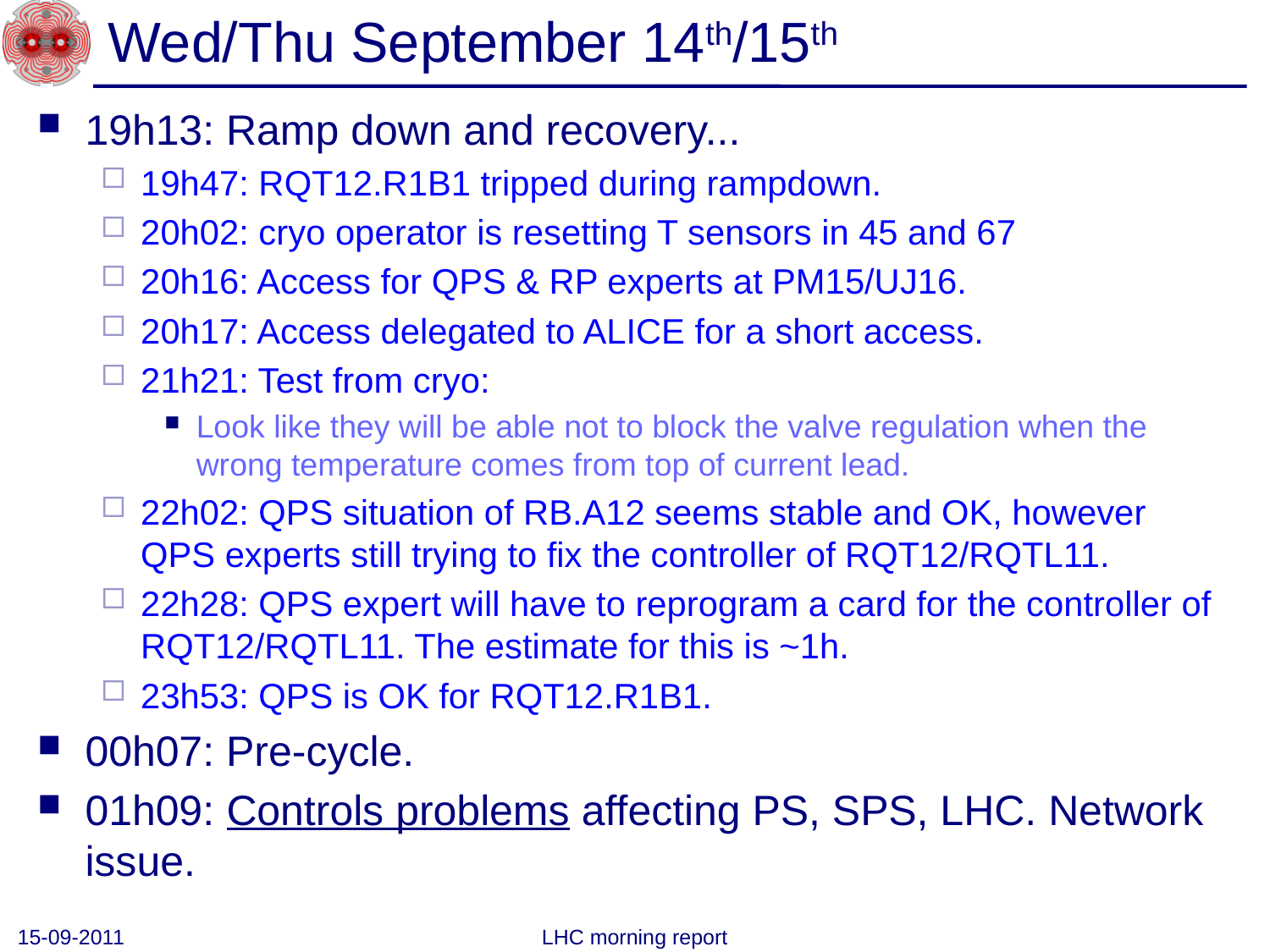

# Wed/Thu September 14th/15th
19h13: Ramp down and recovery...
19h47: RQT12.R1B1 tripped during rampdown.
20h02: cryo operator is resetting T sensors in 45 and 67
20h16: Access for QPS & RP experts at PM15/UJ16.
20h17: Access delegated to ALICE for a short access.
21h21: Test from cryo:
Look like they will be able not to block the valve regulation when the wrong temperature comes from top of current lead.
22h02: QPS situation of RB.A12 seems stable and OK, however QPS experts still trying to fix the controller of RQT12/RQTL11.
22h28: QPS expert will have to reprogram a card for the controller of RQT12/RQTL11. The estimate for this is ~1h.
23h53: QPS is OK for RQT12.R1B1.
00h07: Pre-cycle.
01h09: Controls problems affecting PS, SPS, LHC. Network issue.
15-09-2011
LHC morning report